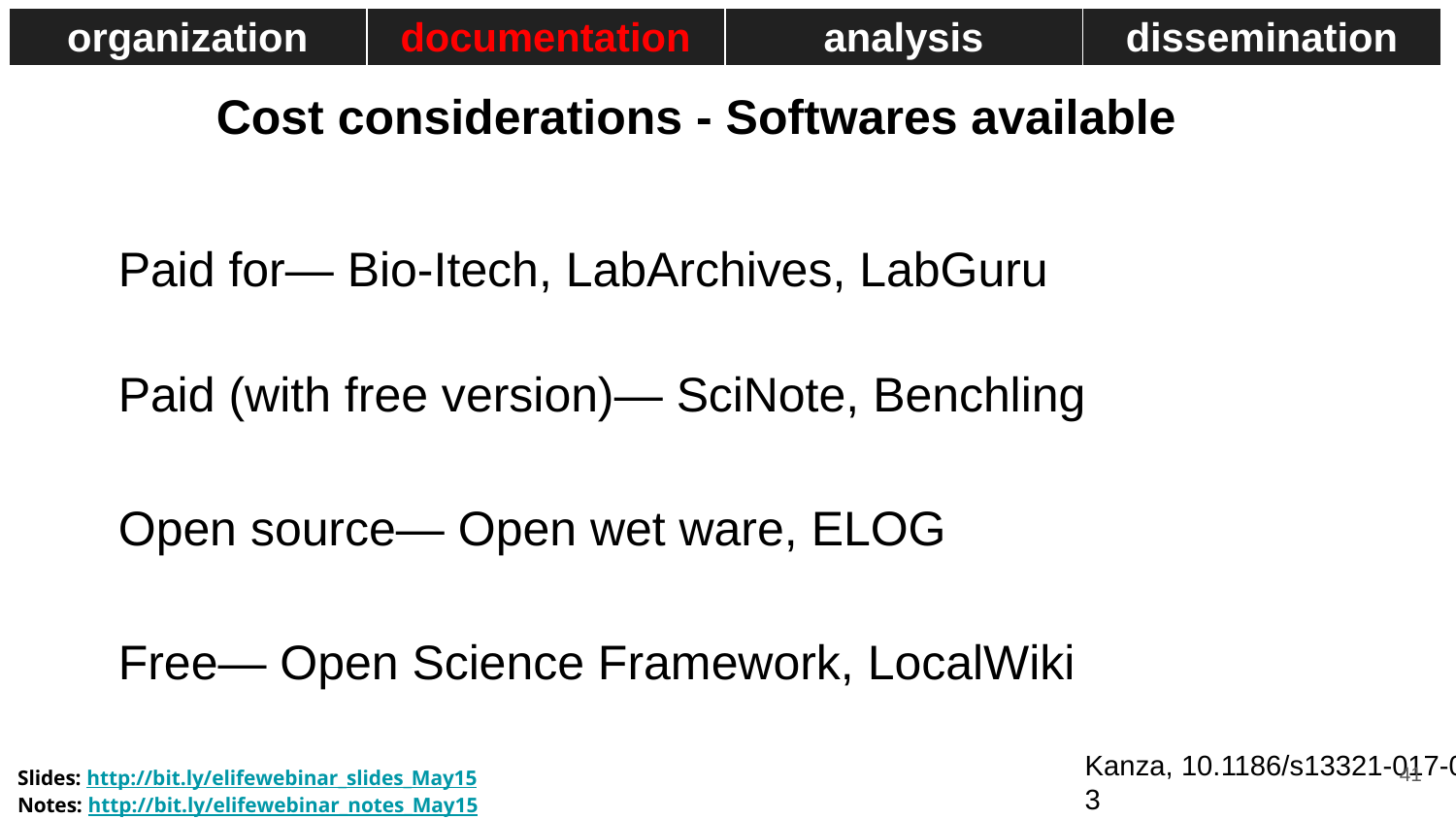

| organization | documentation | analysis | dissemination |
| --- | --- | --- | --- |
Cost considerations - Softwares available
Paid for— Bio-Itech, LabArchives, LabGuru
Paid (with free version)— SciNote, Benchling

Open source— Open wet ware, ELOG

Free— Open Science Framework, LocalWiki
41
Kanza, 10.1186/s13321-017-0221-3